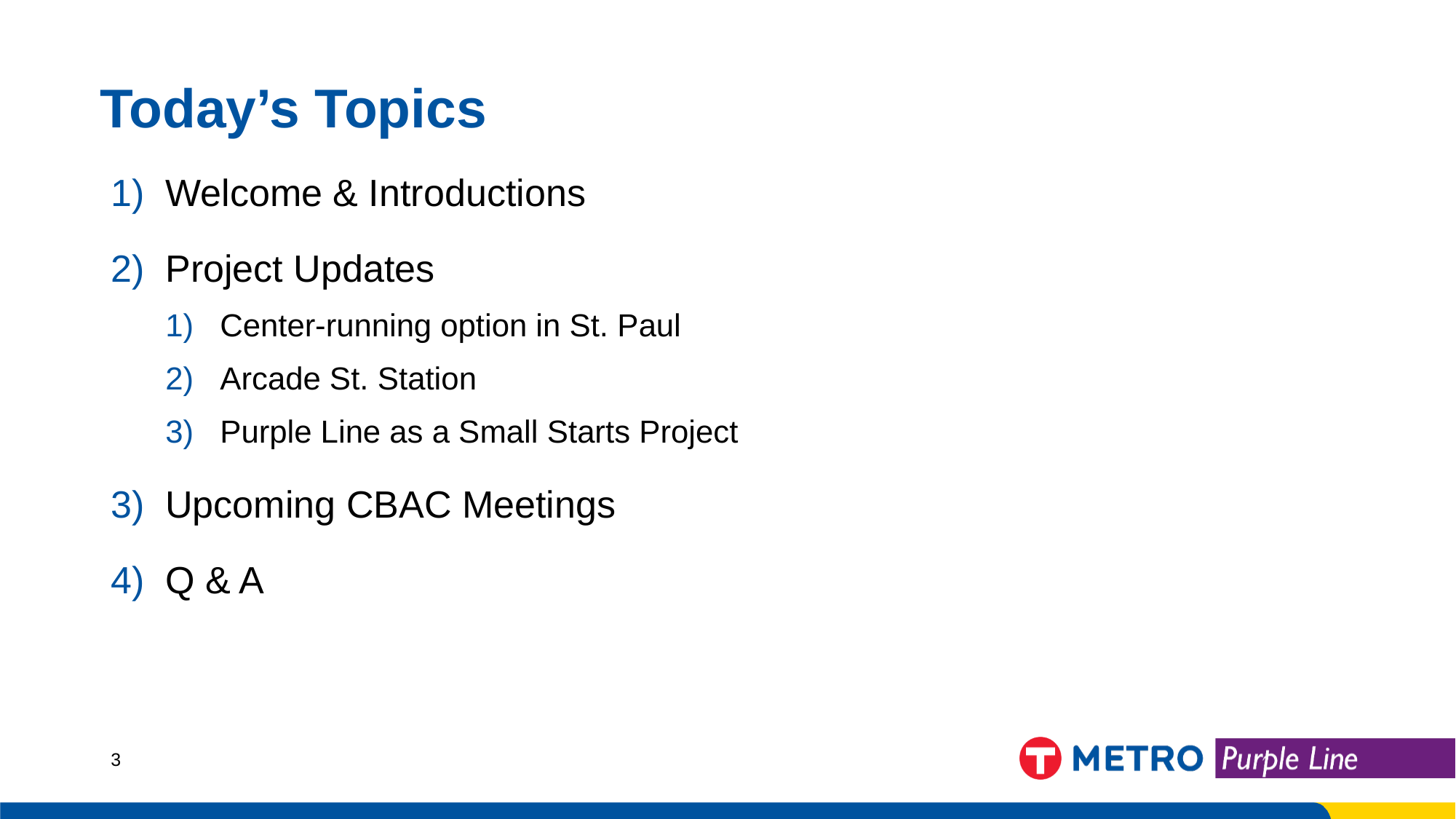

# Today’s Topics
Welcome & Introductions
Project Updates
Center-running option in St. Paul
Arcade St. Station
Purple Line as a Small Starts Project
Upcoming CBAC Meetings
Q & A
3